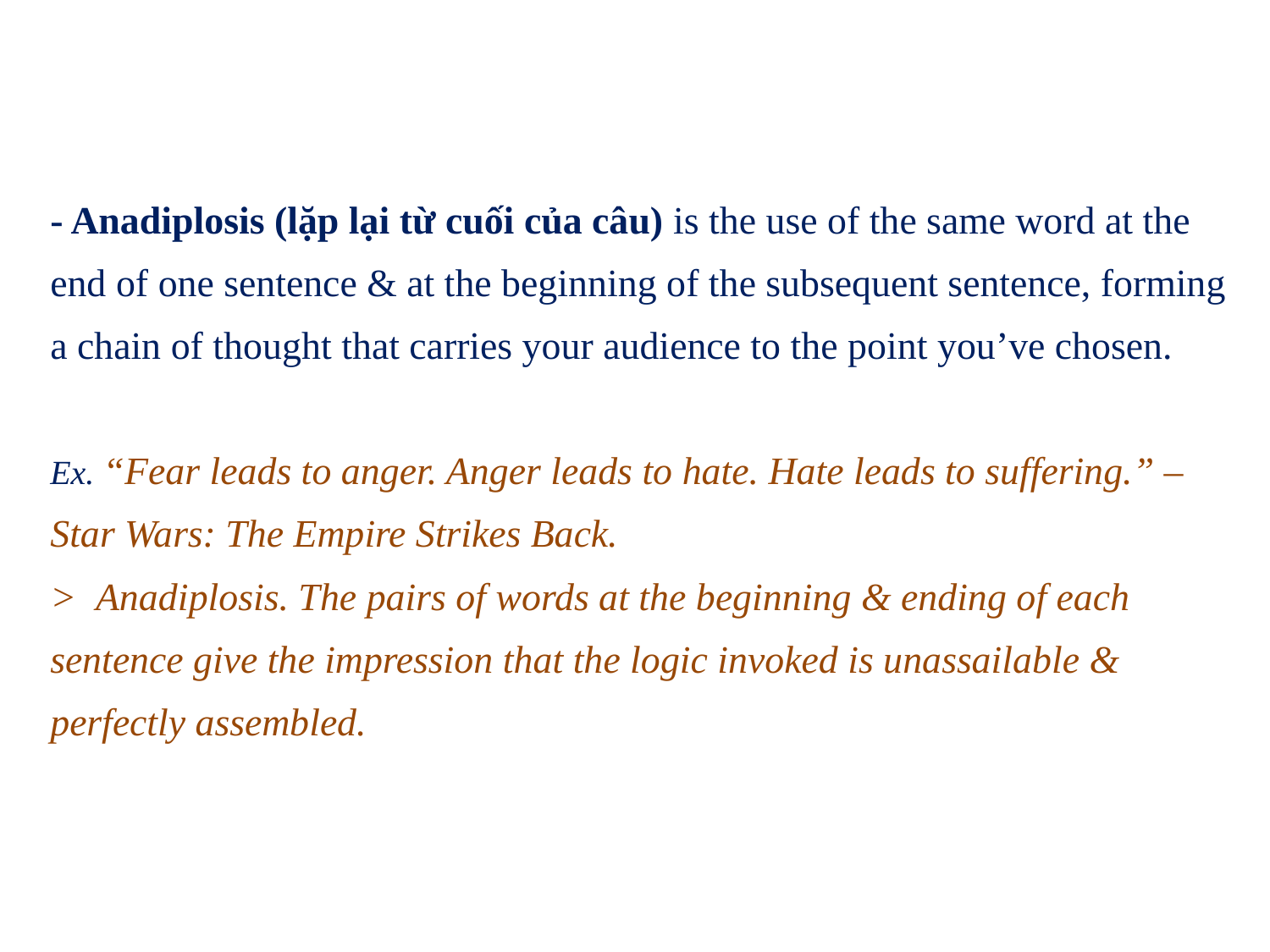

# - Anadiplosis (lặp lại từ cuối của câu) is the use of the same word at the end of one sentence & at the beginning of the subsequent sentence, forming a chain of thought that carries your audience to the point you’ve chosen. Ex. “Fear leads to anger. Anger leads to hate. Hate leads to suffering.” –Star Wars: The Empire Strikes Back. >  Anadiplosis. The pairs of words at the beginning & ending of each sentence give the impression that the logic invoked is unassailable & perfectly assembled.